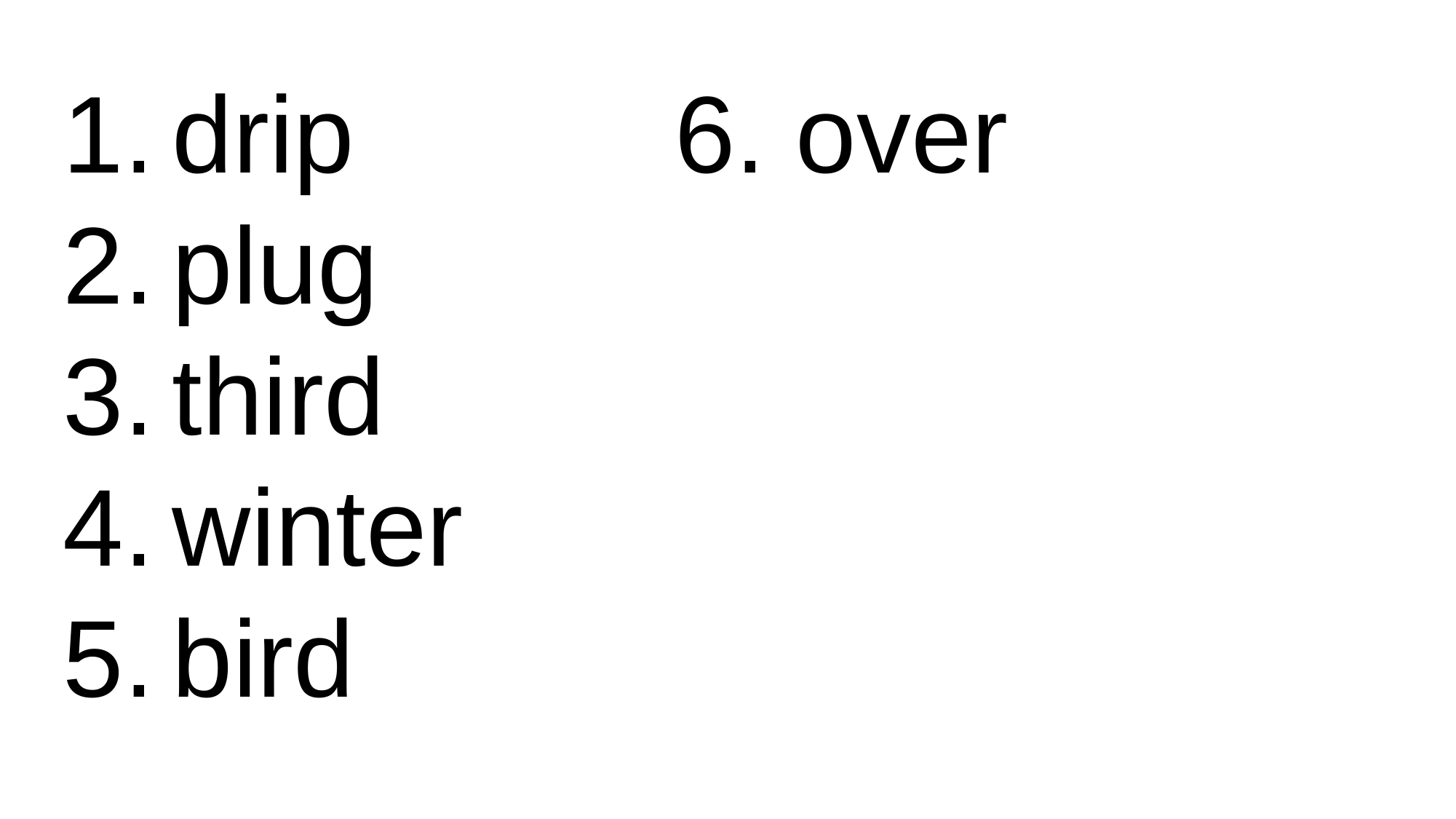

6. over

drip
plug
third
winter
bird